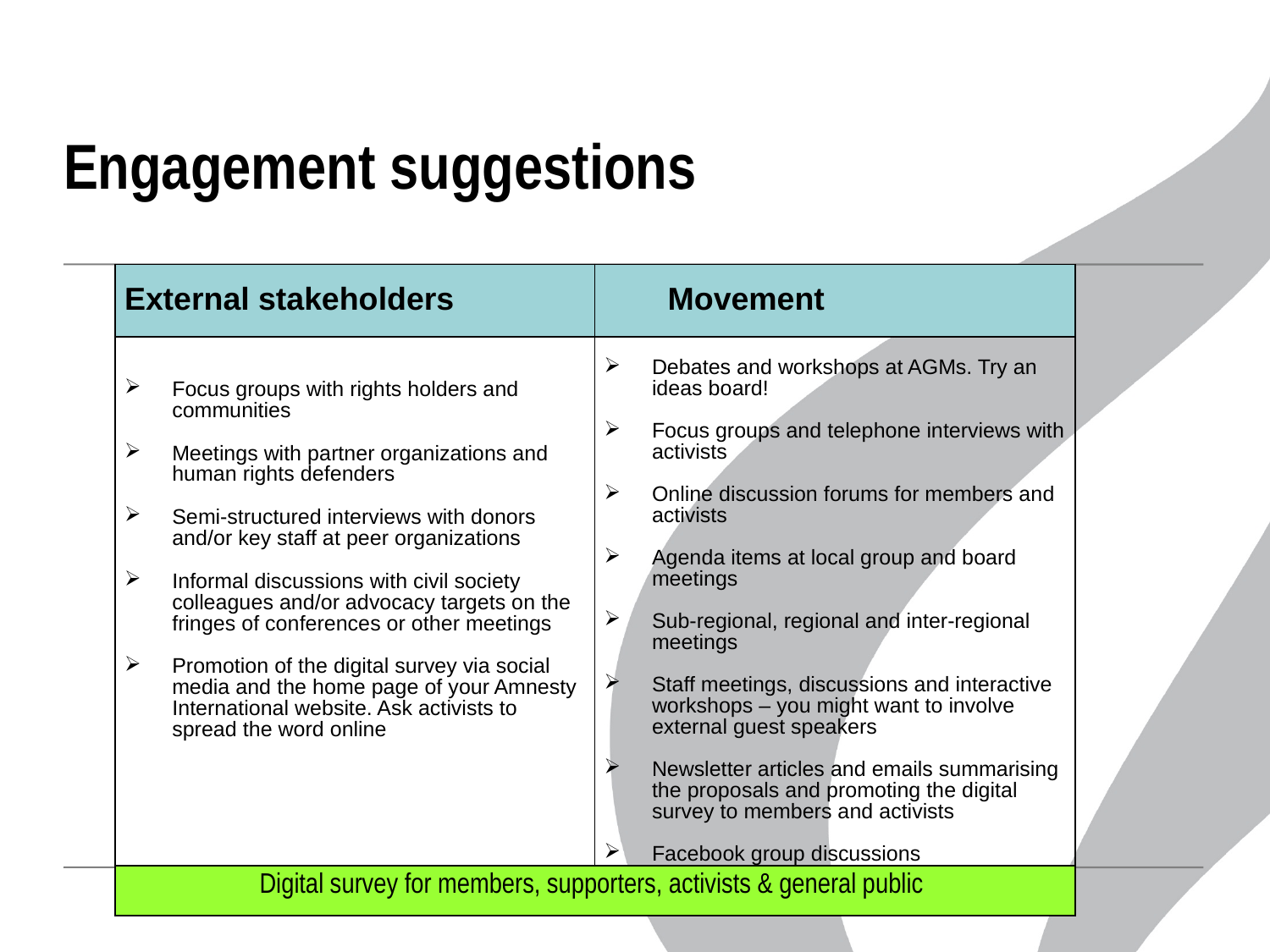

# Engagement suggestions
| External stakeholders | Movement |
| --- | --- |
| Focus groups with rights holders and communities Meetings with partner organizations and human rights defenders Semi-structured interviews with donors and/or key staff at peer organizations Informal discussions with civil society colleagues and/or advocacy targets on the fringes of conferences or other meetings Promotion of the digital survey via social media and the home page of your Amnesty International website. Ask activists to spread the word online | Debates and workshops at AGMs. Try an ideas board! Focus groups and telephone interviews with activists Online discussion forums for members and activists Agenda items at local group and board meetings Sub-regional, regional and inter-regional meetings Staff meetings, discussions and interactive workshops – you might want to involve external guest speakers Newsletter articles and emails summarising the proposals and promoting the digital survey to members and activists Facebook group discussions |

| Digital survey for members, supporters, activists & general public |
| --- |